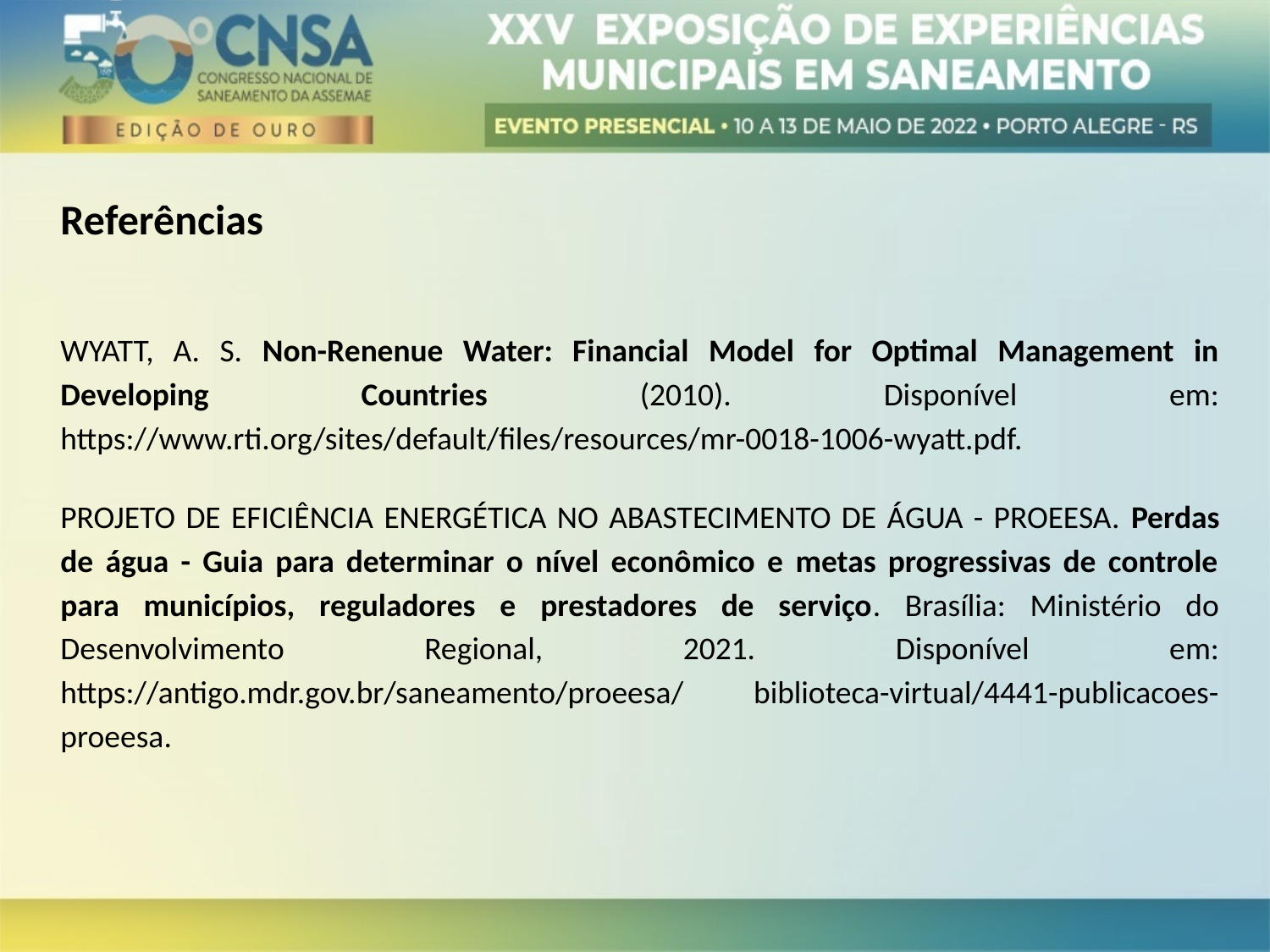

Referências

WYATT, A. S. Non-Renenue Water: Financial Model for Optimal Management in Developing Countries (2010). Disponível em: https://www.rti.org/sites/default/files/resources/mr-0018-1006-wyatt.pdf.
PROJETO DE EFICIÊNCIA ENERGÉTICA NO ABASTECIMENTO DE ÁGUA - PROEESA. Perdas de água - Guia para determinar o nível econômico e metas progressivas de controle para municípios, reguladores e prestadores de serviço. Brasília: Ministério do Desenvolvimento Regional, 2021. Disponível em: https://antigo.mdr.gov.br/saneamento/proeesa/ biblioteca-virtual/4441-publicacoes-proeesa.